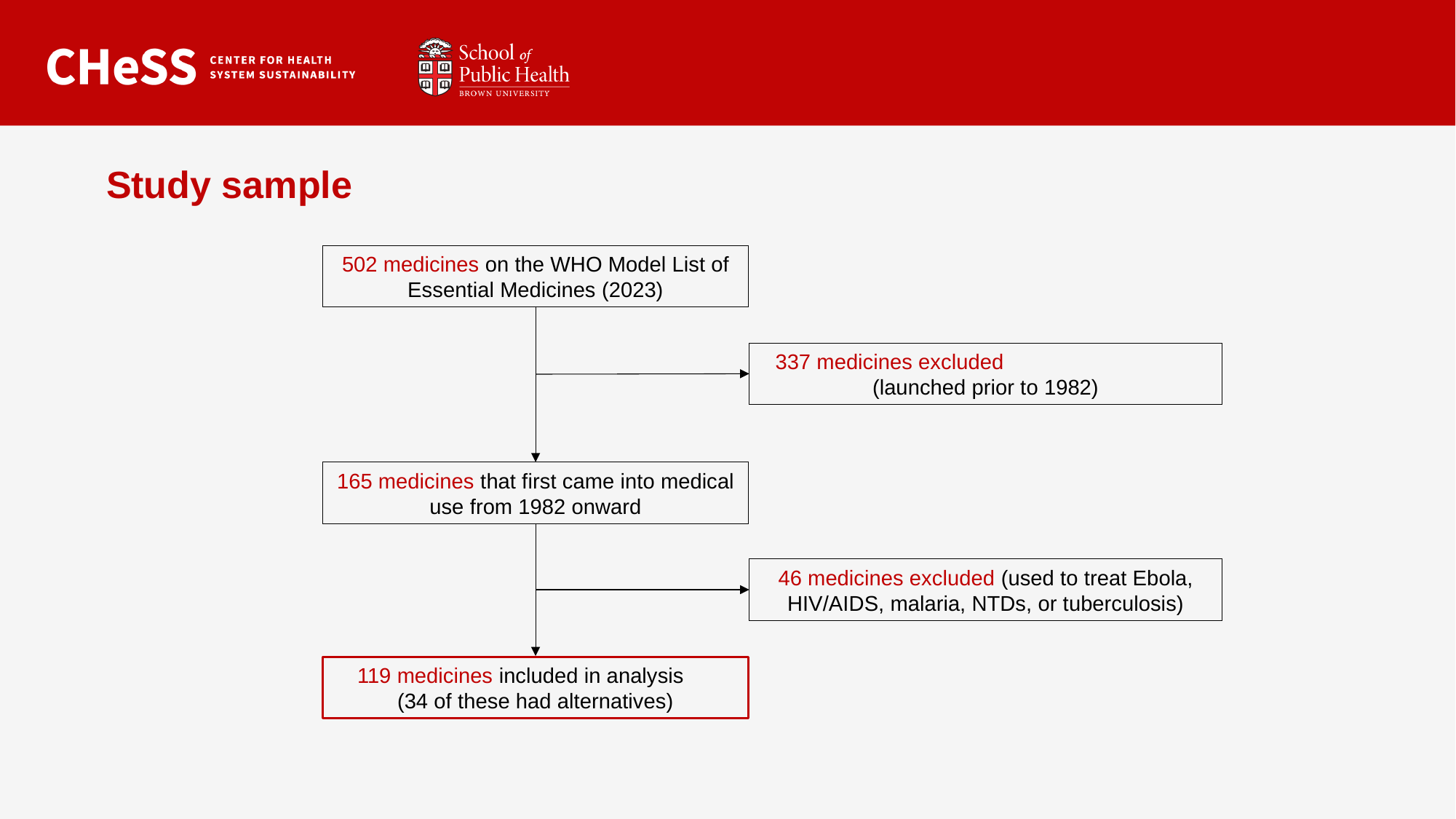

# Study sample
502 medicines on the WHO Model List of Essential Medicines (2023)
337 medicines excluded                                 (launched prior to 1982)
165 medicines that first came into medical use from 1982 onward
46 medicines excluded (used to treat Ebola, HIV/AIDS, malaria, NTDs, or tuberculosis)
119 medicines included in analysis
(34 of these had alternatives)